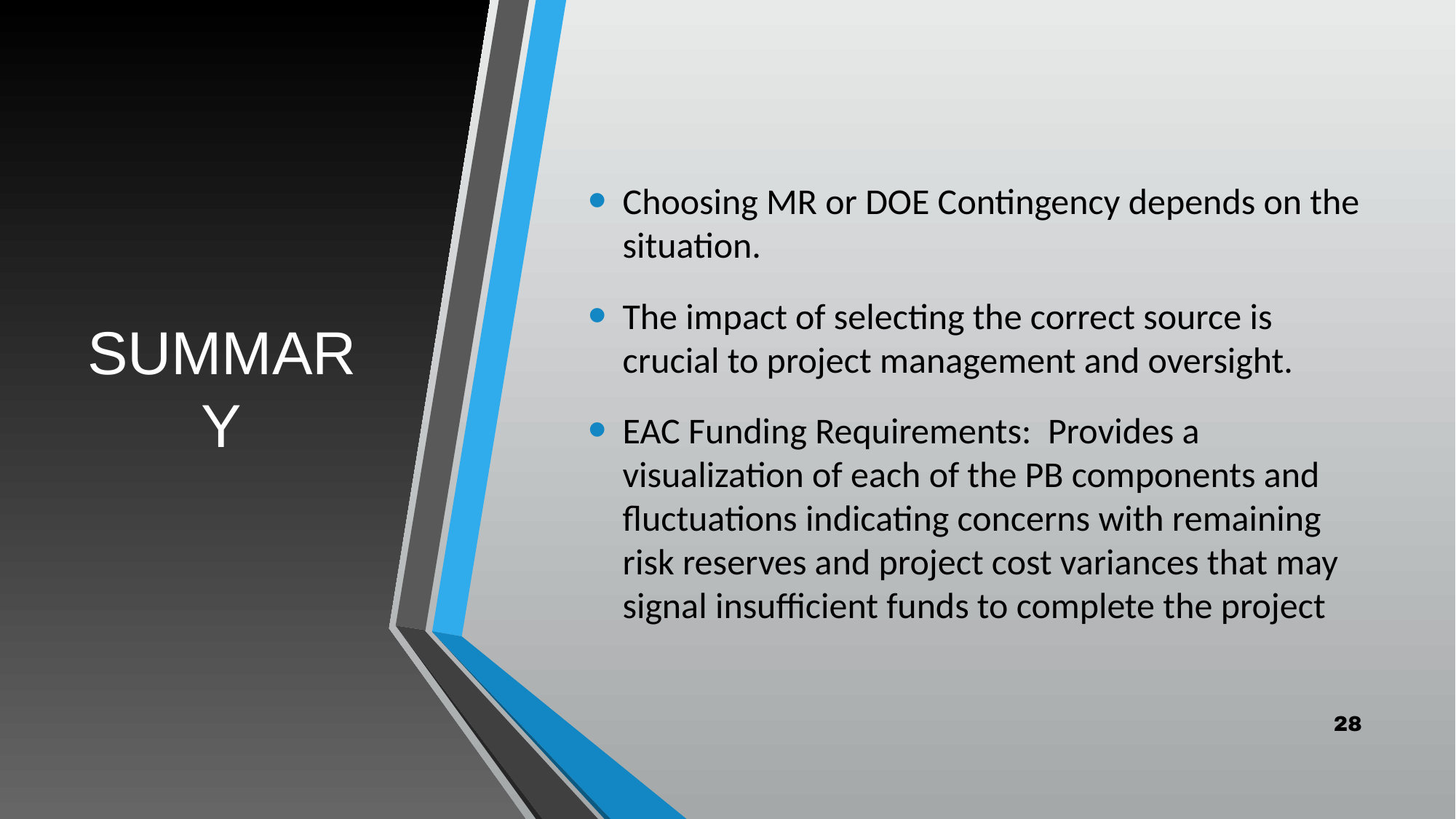

# SUMMARY
Choosing MR or DOE Contingency depends on the situation.
The impact of selecting the correct source is crucial to project management and oversight.
EAC Funding Requirements:  Provides a visualization of each of the PB components and fluctuations indicating concerns with remaining risk reserves and project cost variances that may signal insufficient funds to complete the project

28